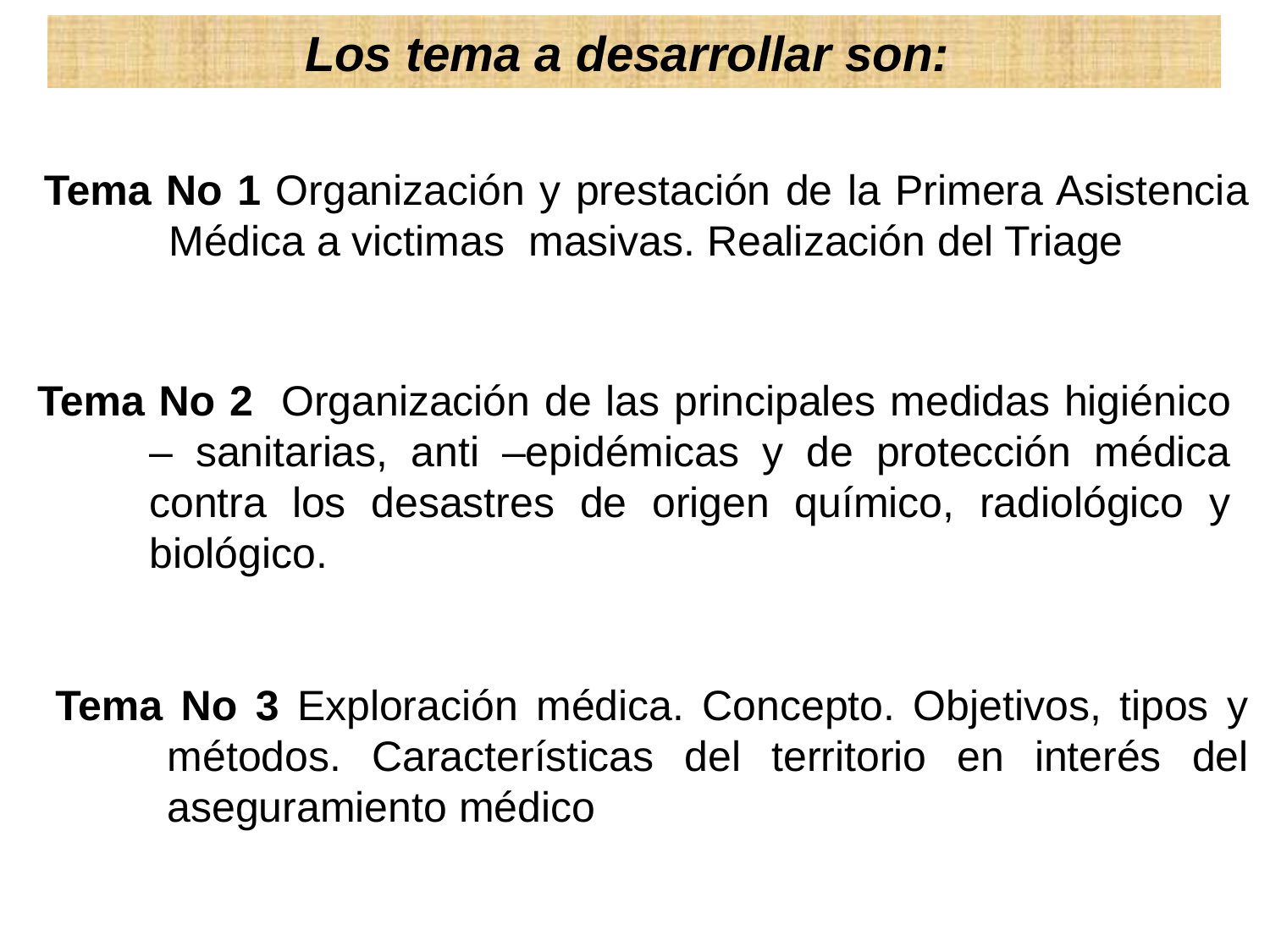

Los tema a desarrollar son:
Tema No 1 Organización y prestación de la Primera Asistencia Médica a victimas  masivas. Realización del Triage
Tema No 2	Organización de las principales medidas higiénico – sanitarias, anti –epidémicas y de protección médica contra los desastres de origen químico, radiológico y biológico.
Tema No 3 Exploración médica. Concepto. Objetivos, tipos y métodos. Características del territorio en interés del aseguramiento médico